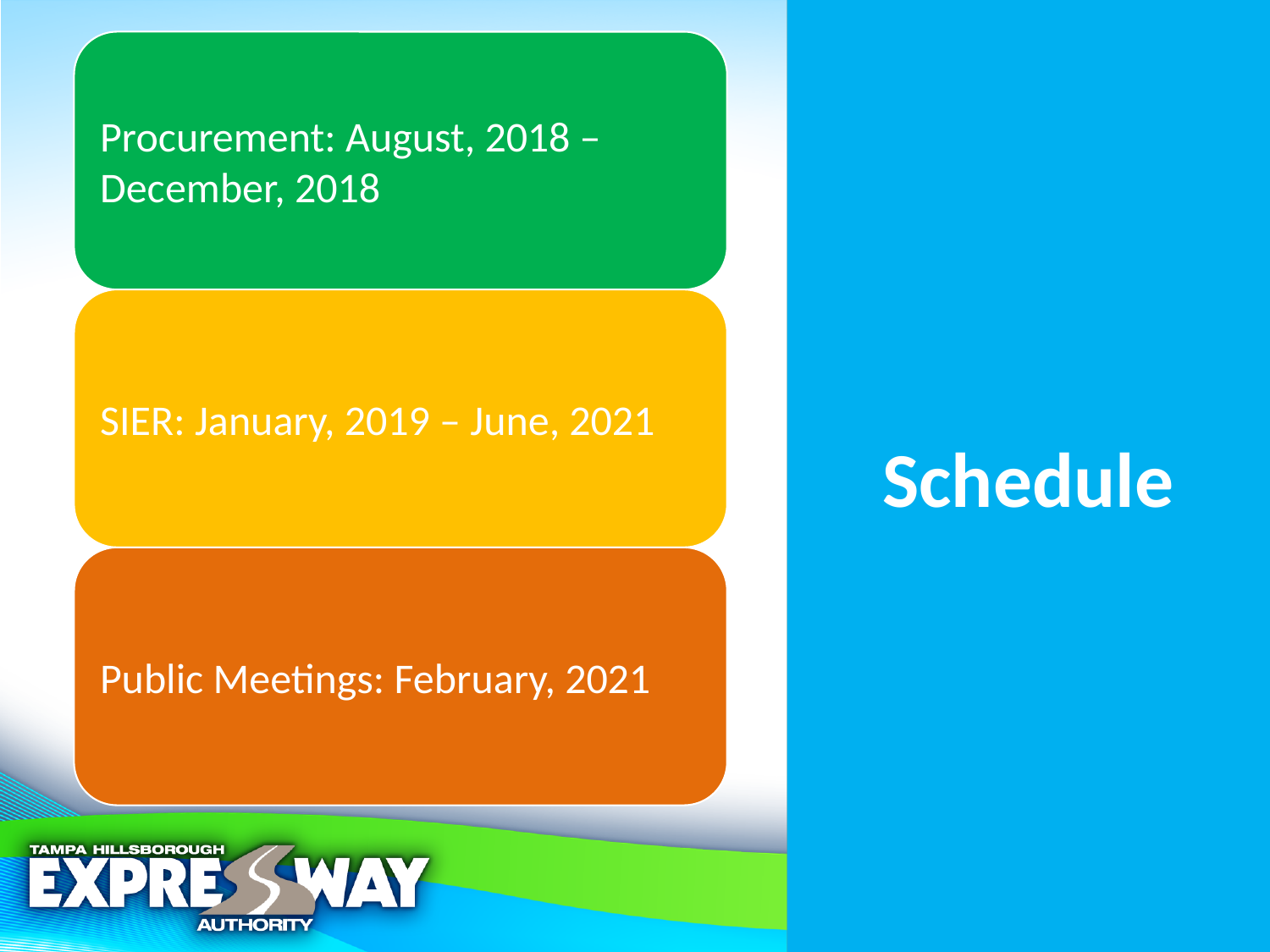

# Schedule
Procurement: August, 2018 – December, 2018
SIER: January, 2019 – June, 2021
Public Meetings: February, 2021